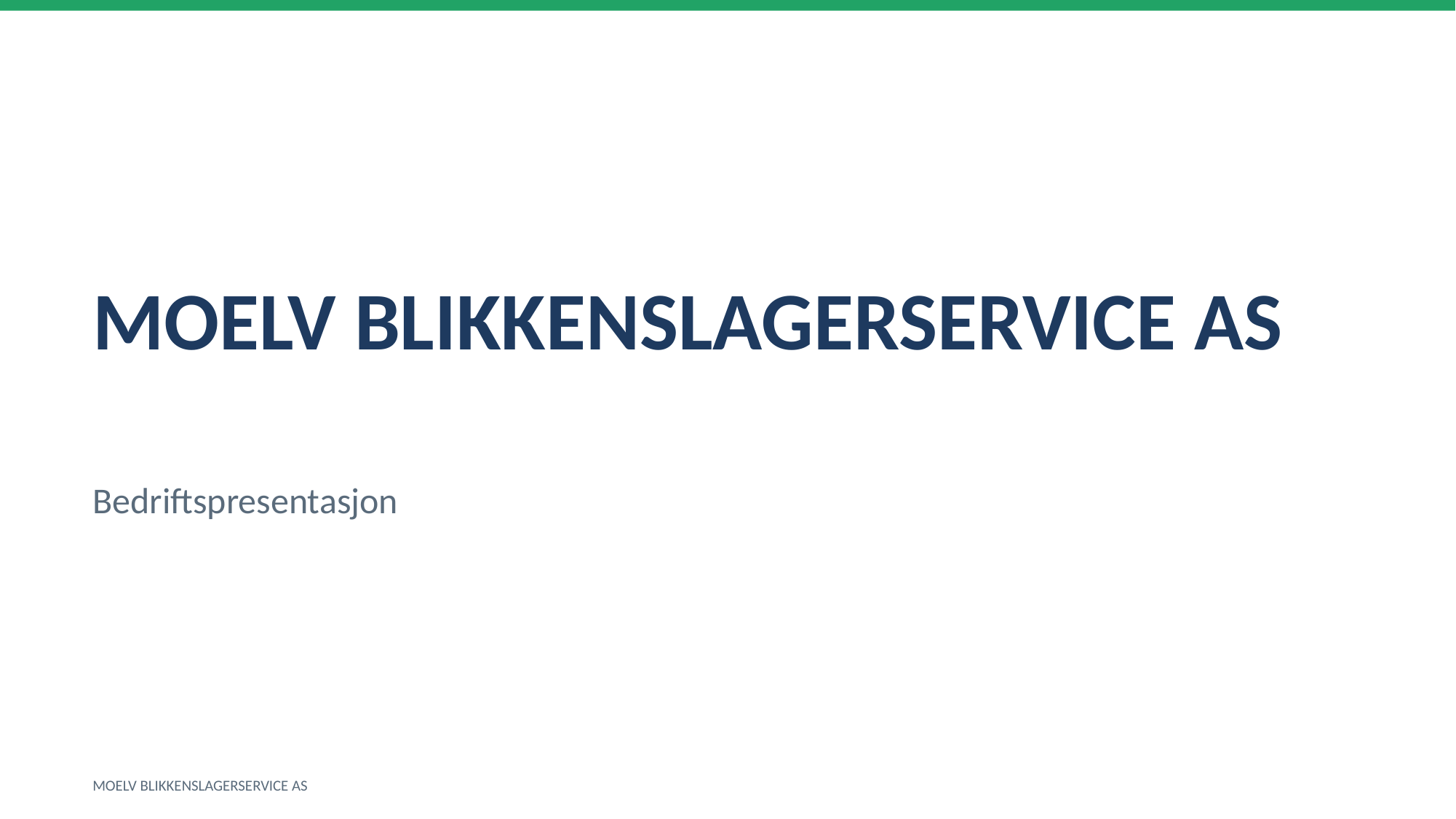

MOELV BLIKKENSLAGERSERVICE AS
Bedriftspresentasjon
MOELV BLIKKENSLAGERSERVICE AS